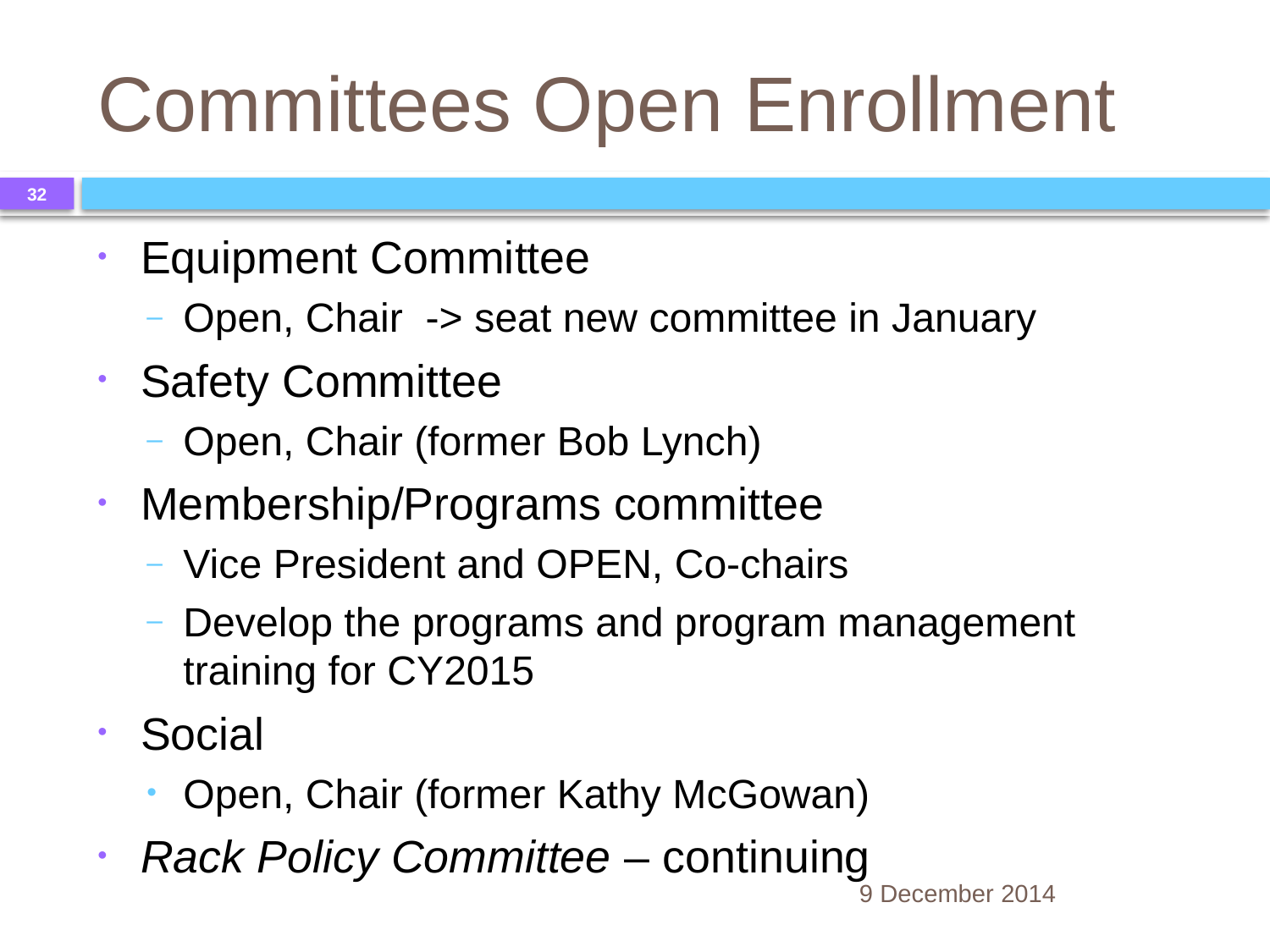

# Committees Open Enrollment
32
Equipment Committee
Open, Chair  -> seat new committee in January
Safety Committee
Open, Chair (former Bob Lynch)
Membership/Programs committee
Vice President and OPEN, Co-chairs
Develop the programs and program management training for CY2015
Social
Open, Chair (former Kathy McGowan)
Rack Policy Committee – continuing

9 December 2014